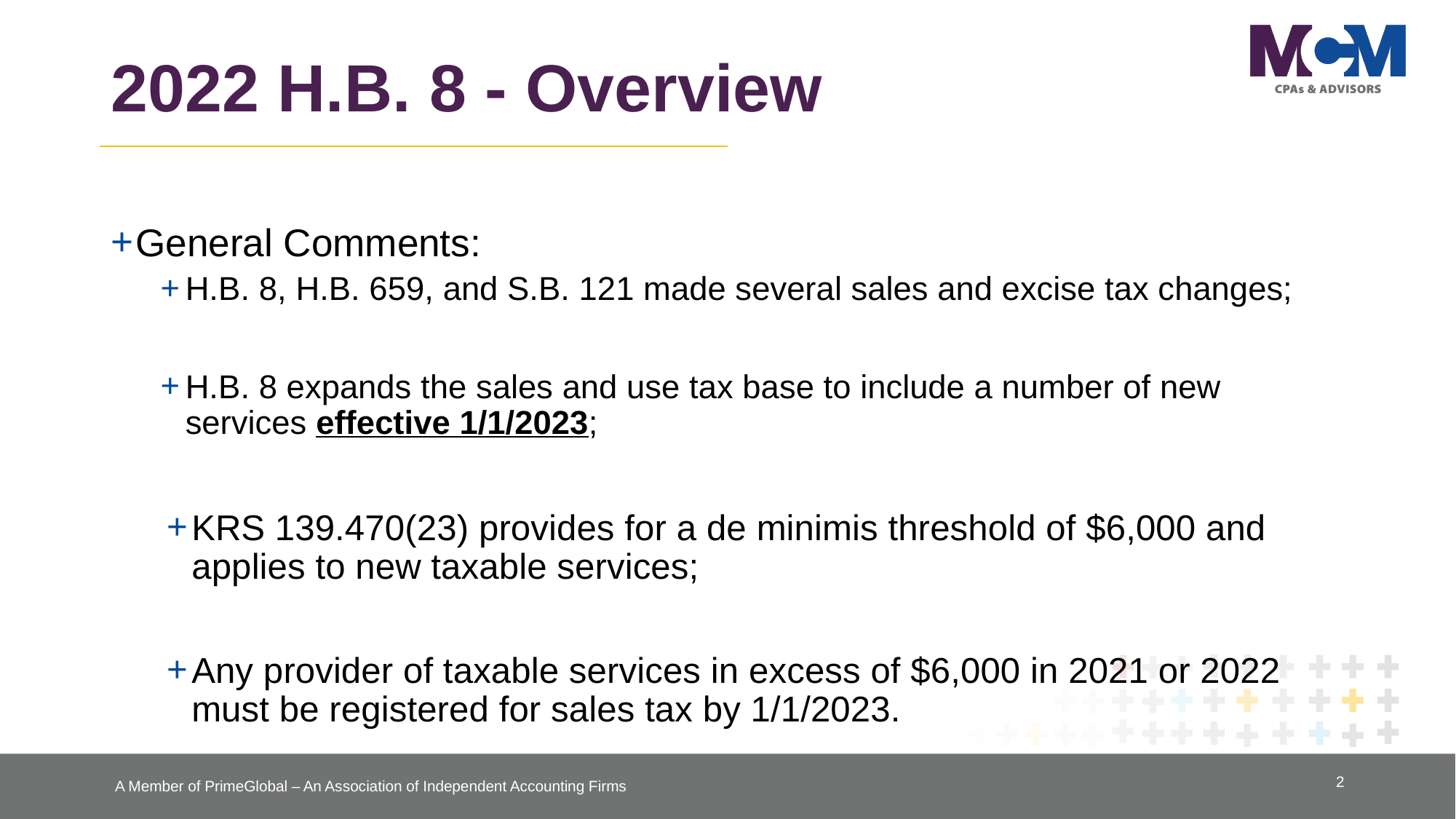

# 2022 H.B. 8 - Overview
General Comments:
H.B. 8, H.B. 659, and S.B. 121 made several sales and excise tax changes;

H.B. 8 expands the sales and use tax base to include a number of new services effective 1/1/2023;

KRS 139.470(23) provides for a de minimis threshold of $6,000 and applies to new taxable services;

Any provider of taxable services in excess of $6,000 in 2021 or 2022 must be registered for sales tax by 1/1/2023.
2
A Member of PrimeGlobal – An Association of Independent Accounting Firms